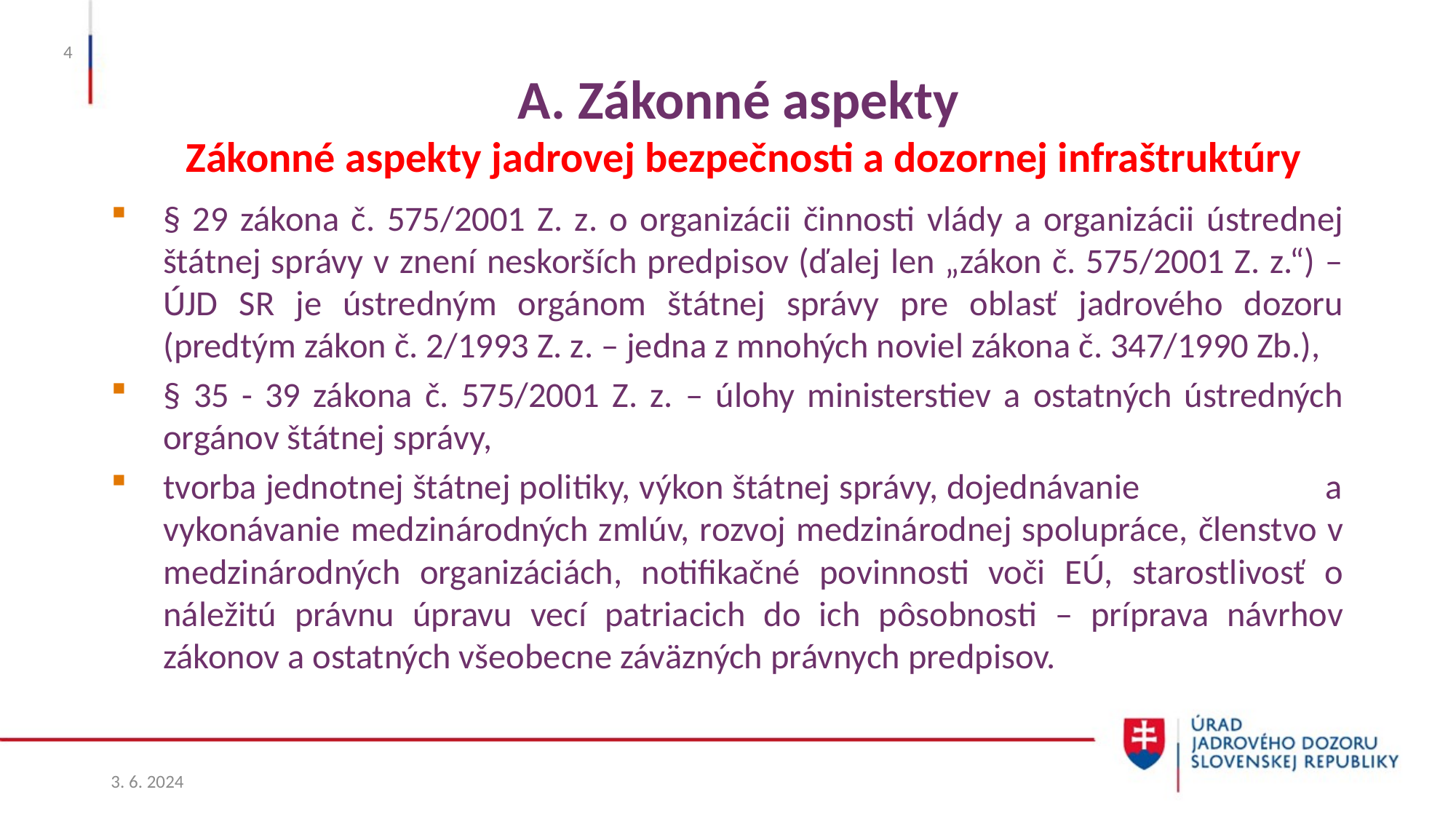

4
# A. Zákonné aspekty Zákonné aspekty jadrovej bezpečnosti a dozornej infraštruktúry
§ 29 zákona č. 575/2001 Z. z. o organizácii činnosti vlády a organizácii ústrednej štátnej správy v znení neskorších predpisov (ďalej len „zákon č. 575/2001 Z. z.“) – ÚJD SR je ústredným orgánom štátnej správy pre oblasť jadrového dozoru (predtým zákon č. 2/1993 Z. z. – jedna z mnohých noviel zákona č. 347/1990 Zb.),
§ 35 - 39 zákona č. 575/2001 Z. z. – úlohy ministerstiev a ostatných ústredných orgánov štátnej správy,
tvorba jednotnej štátnej politiky, výkon štátnej správy, dojednávanie                     a vykonávanie medzinárodných zmlúv, rozvoj medzinárodnej spolupráce, členstvo v medzinárodných organizáciách, notifikačné povinnosti voči EÚ, starostlivosť o náležitú právnu úpravu vecí patriacich do ich pôsobnosti – príprava návrhov zákonov a ostatných všeobecne záväzných právnych predpisov.
3. 6. 2024